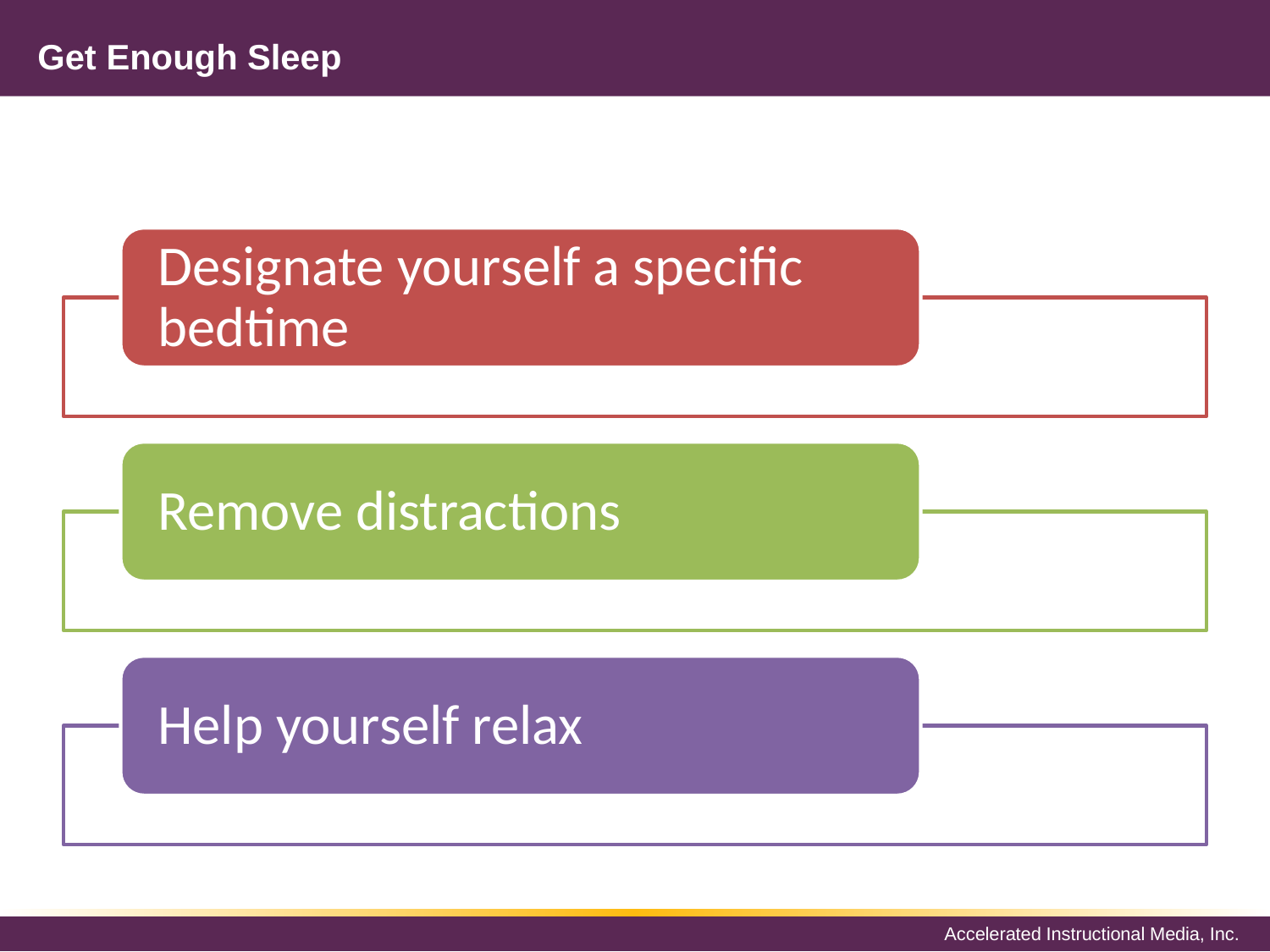

# Get Enough Sleep

Designate yourself a specific bedtime

Remove distractions

Help yourself relax